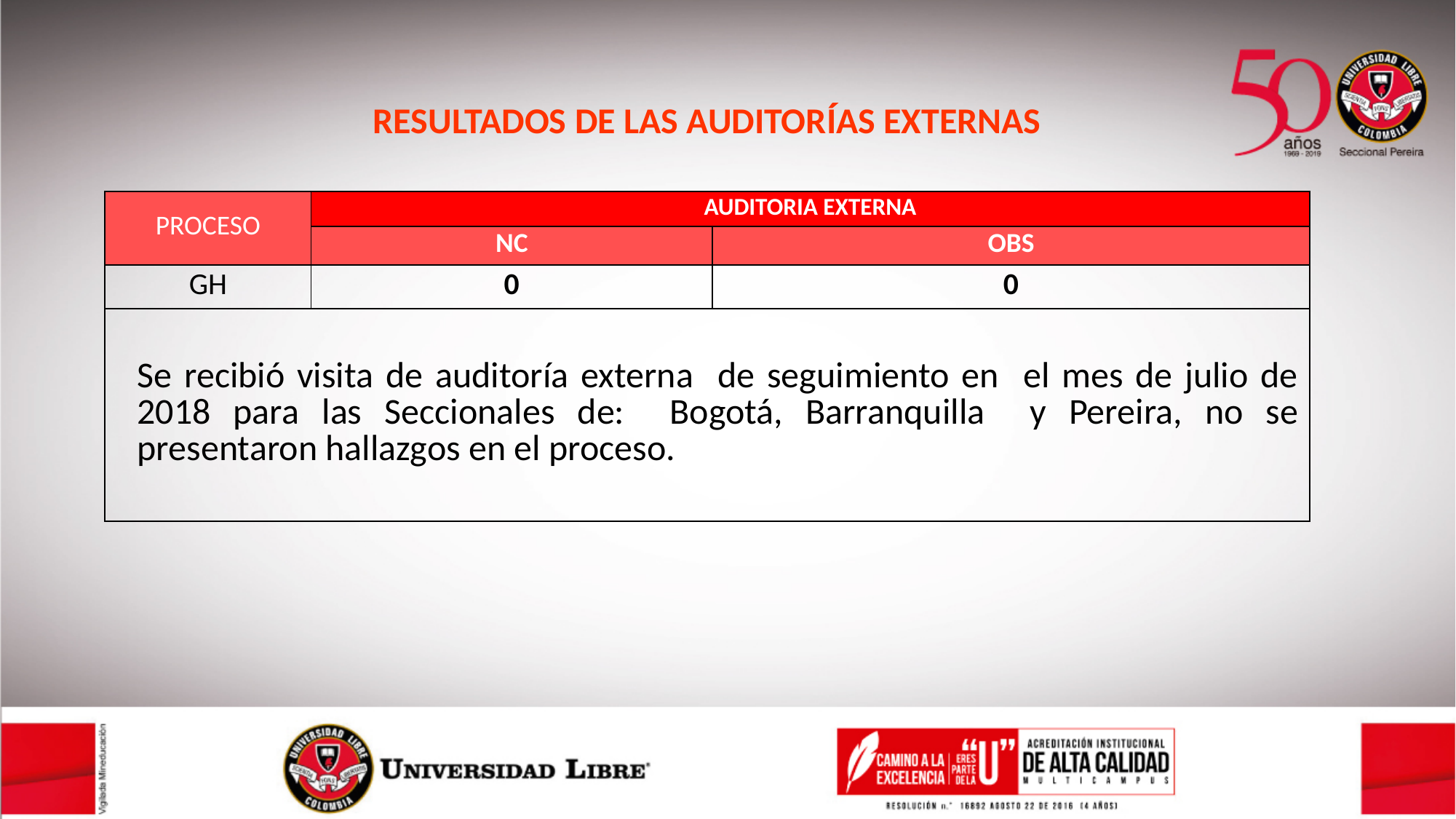

RESULTADOS DE LAS AUDITORÍAS EXTERNAS
| PROCESO | AUDITORIA EXTERNA |  |
| --- | --- | --- |
|  | NC | OBS |
| GH | 0 | 0 |
| Se recibió visita de auditoría externa de seguimiento en el mes de julio de 2018 para las Seccionales de: Bogotá, Barranquilla y Pereira, no se presentaron hallazgos en el proceso. |  |  |